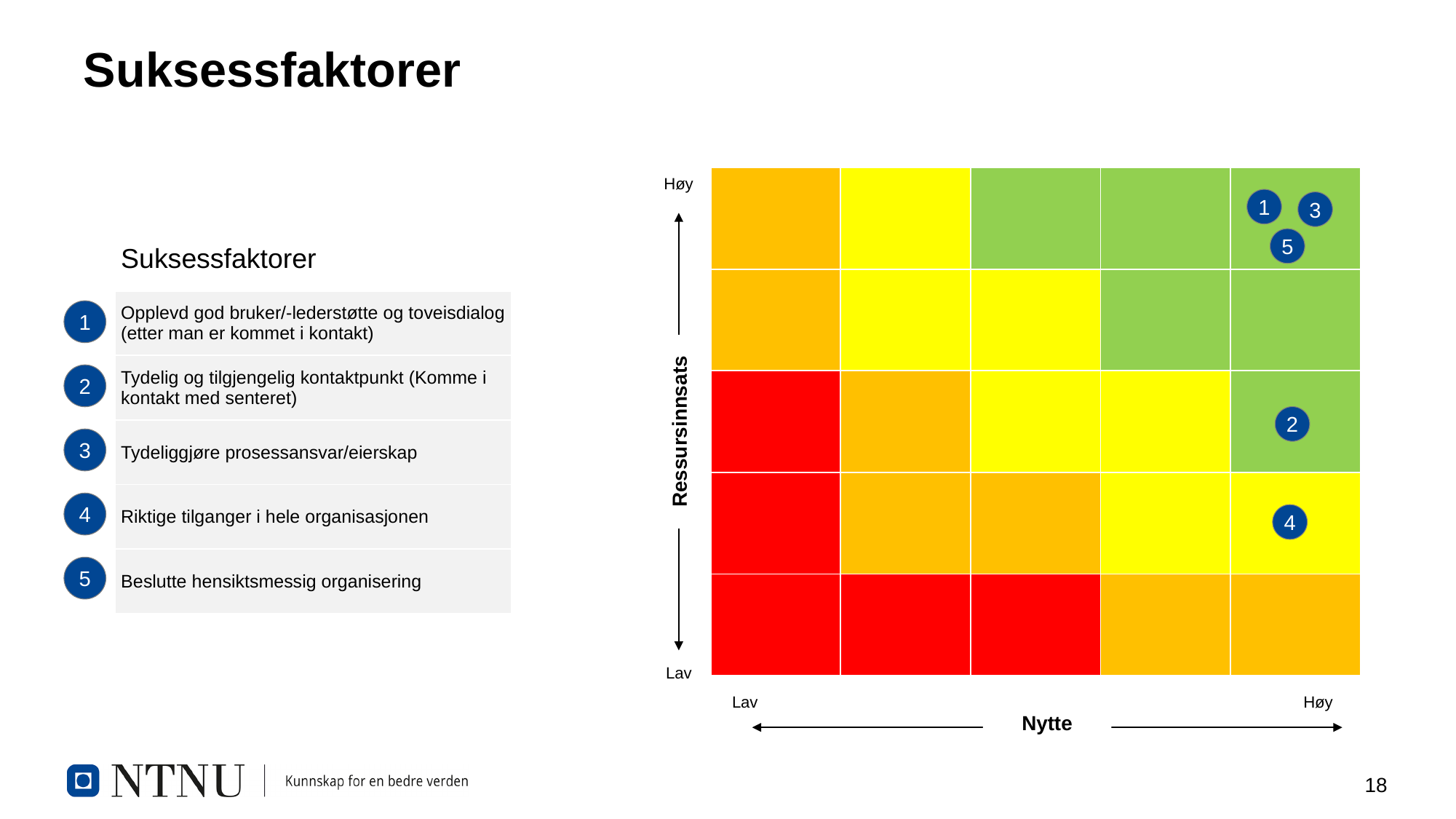

# Suksessfaktorer
|  |  |  |  |  |
| --- | --- | --- | --- | --- |
|  |  |  |  |  |
|  |  |  |  |  |
|  |  |  |  |  |
|  |  |  |  |  |
Høy
Ressursinnsats
Lav
Lav
Høy
Nytte

1
3
| Suksessfaktorer |
| --- |
| Opplevd god bruker/-lederstøtte og toveisdialog (etter man er kommet i kontakt) |
| Tydelig og tilgjengelig kontaktpunkt (Komme i kontakt med senteret) |
| Tydeliggjøre prosessansvar/eierskap |
| Riktige tilganger i hele organisasjonen |
| Beslutte hensiktsmessig organisering |
5
1
2
2
3
4
4
5